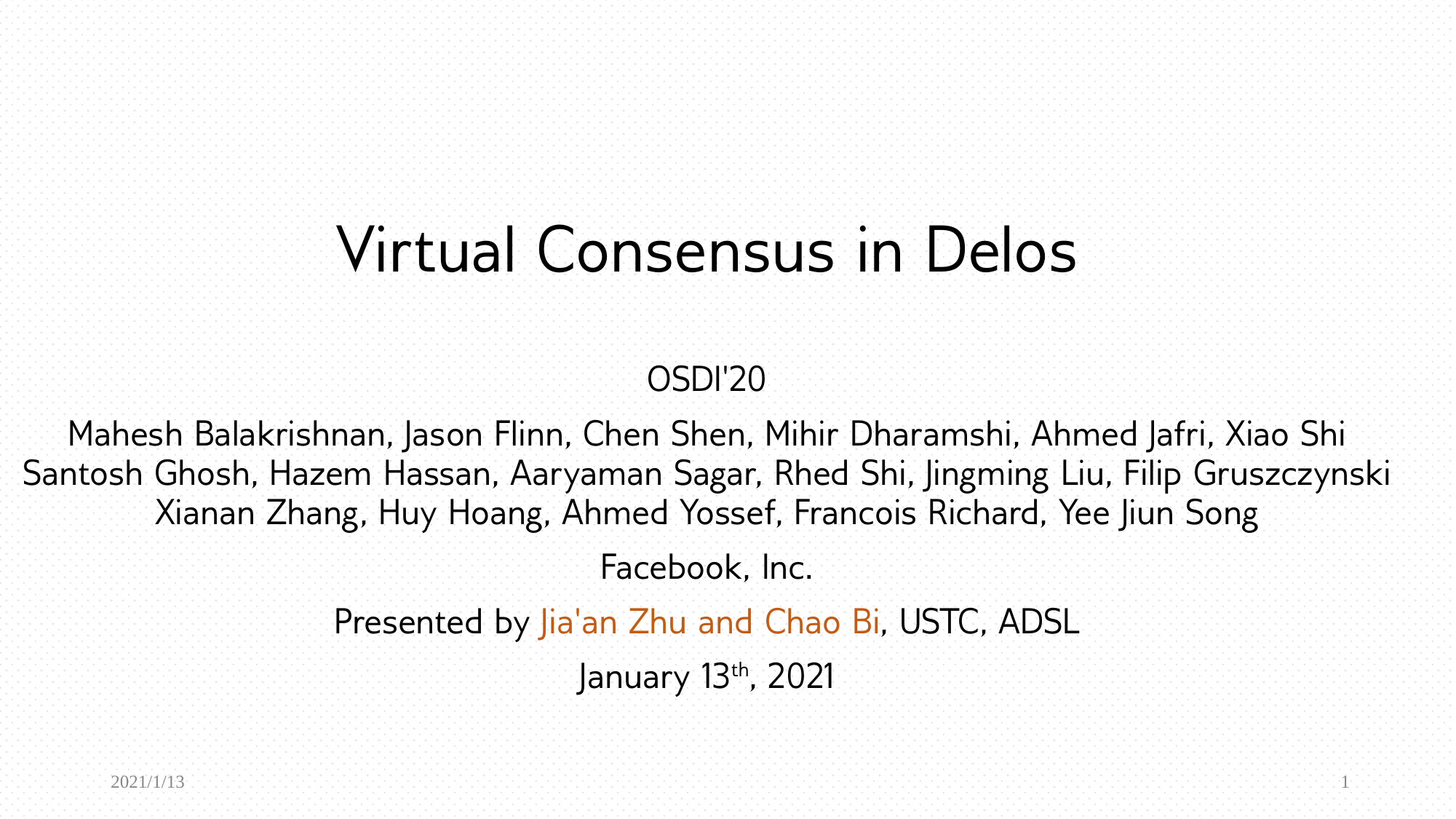

# Virtual Consensus in Delos
OSDI'20
Mahesh Balakrishnan, Jason Flinn, Chen Shen, Mihir Dharamshi, Ahmed Jafri, Xiao Shi Santosh Ghosh, Hazem Hassan, Aaryaman Sagar, Rhed Shi, Jingming Liu, Filip Gruszczynski Xianan Zhang, Huy Hoang, Ahmed Yossef, Francois Richard, Yee Jiun Song
Facebook, Inc.
Presented by Jia'an Zhu and Chao Bi, USTC, ADSL
January 13th, 2021
2021/1/13
1